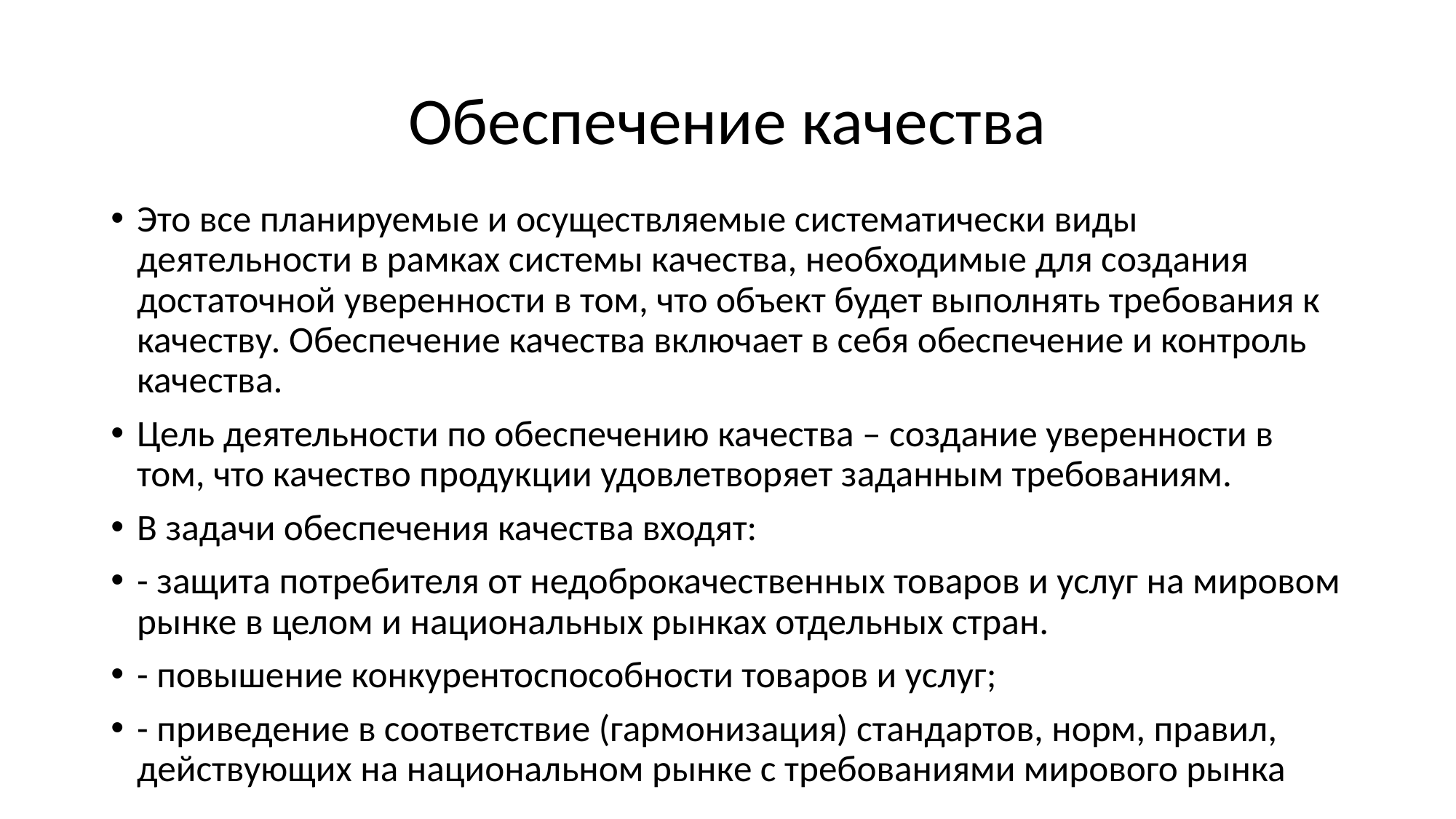

# Обеспечение качества
Это все планируемые и осуществляемые систематически виды деятельности в рамках системы качества, необходимые для создания достаточной уверенности в том, что объект будет выполнять требования к качеству. Обеспечение качества включает в себя обеспечение и контроль качества.
Цель деятельности по обеспечению качества – создание уверенности в том, что качество продукции удовлетворяет заданным требованиям.
В задачи обеспечения качества входят:
- защита потребителя от недоброкачественных товаров и услуг на мировом рынке в целом и национальных рынках отдельных стран.
- повышение конкурентоспособности товаров и услуг;
- приведение в соответствие (гармонизация) стандартов, норм, правил, действующих на национальном рынке с требованиями мирового рынка